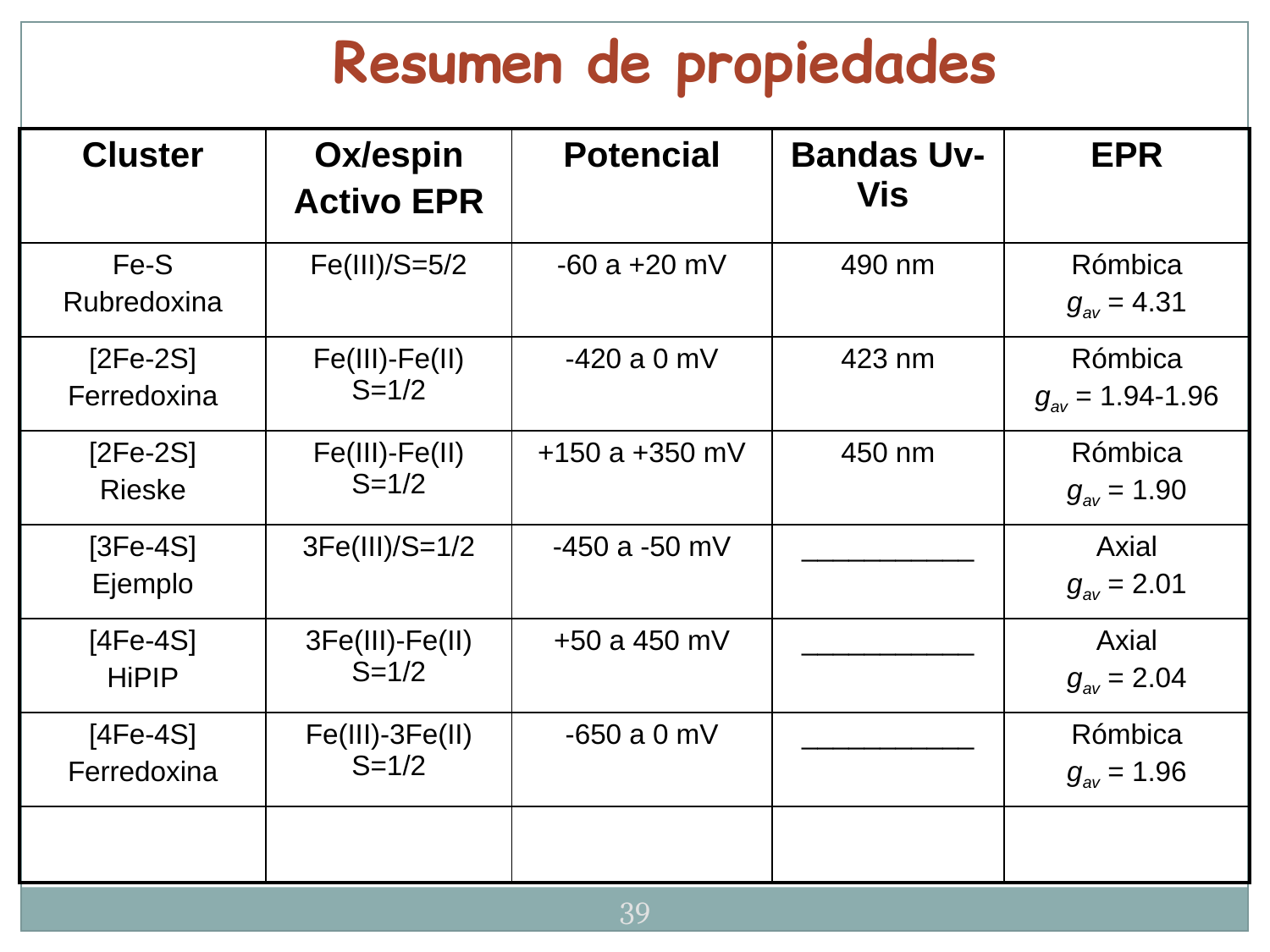

Resumen de propiedades
| Cluster | Ox/espin Activo EPR | Potencial | Bandas Uv-Vis | EPR |
| --- | --- | --- | --- | --- |
| Fe-S Rubredoxina | Fe(III)/S=5/2 | -60 a +20 mV | 490 nm | Rómbica gav = 4.31 |
| [2Fe-2S] Ferredoxina | Fe(III)-Fe(II) S=1/2 | -420 a 0 mV | 423 nm | Rómbica gav = 1.94-1.96 |
| [2Fe-2S] Rieske | Fe(III)-Fe(II) S=1/2 | +150 a +350 mV | 450 nm | Rómbica gav = 1.90 |
| [3Fe-4S] Ejemplo | 3Fe(III)/S=1/2 | -450 a -50 mV | \_\_\_\_\_\_\_\_\_\_\_ | Axial gav = 2.01 |
| [4Fe-4S] HiPIP | 3Fe(III)-Fe(II) S=1/2 | +50 a 450 mV | \_\_\_\_\_\_\_\_\_\_\_ | Axial gav = 2.04 |
| [4Fe-4S] Ferredoxina | Fe(III)-3Fe(II) S=1/2 | -650 a 0 mV | \_\_\_\_\_\_\_\_\_\_\_ | Rómbica gav = 1.96 |
|  |  |  |  |  |
39